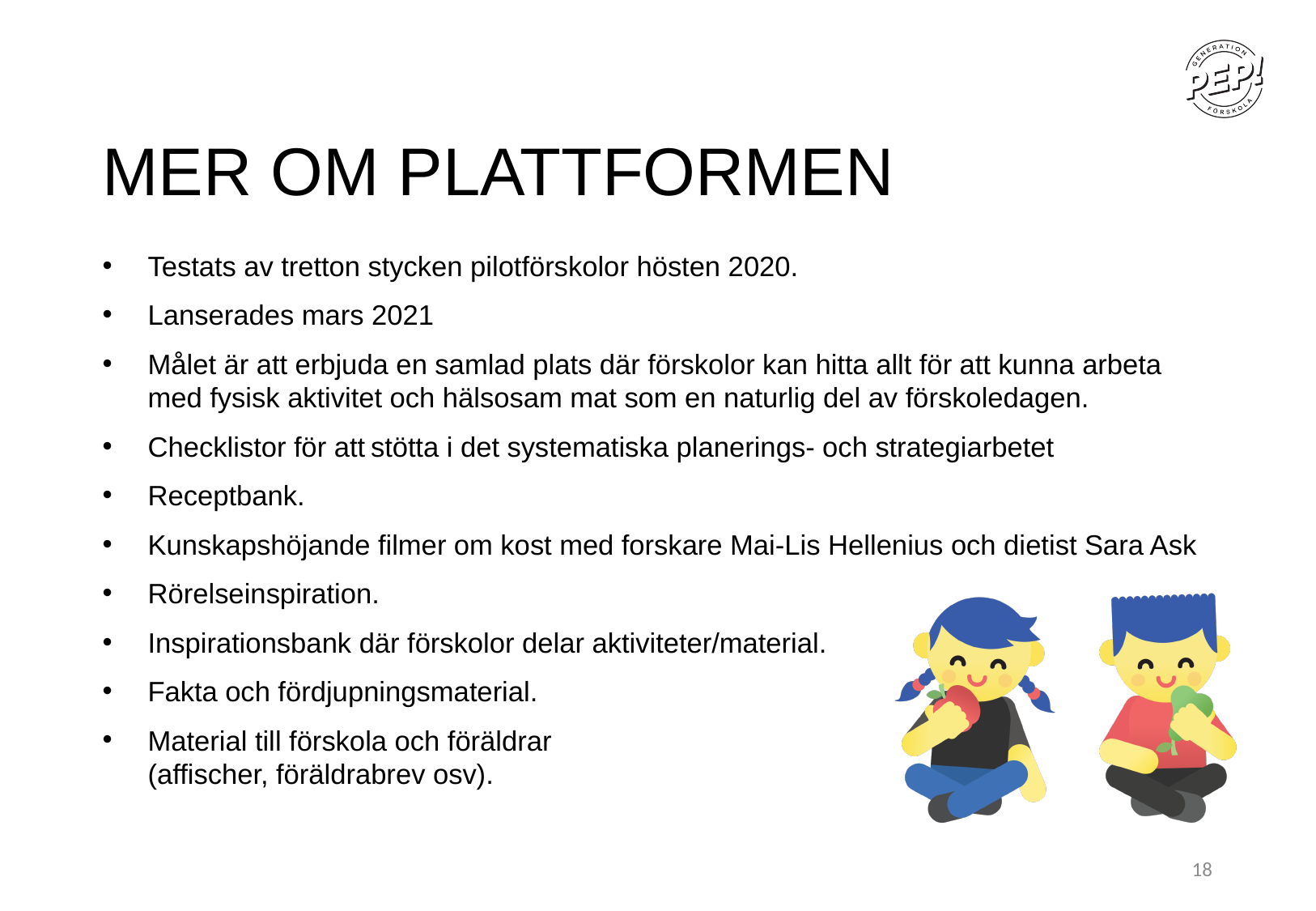

# MER OM PLATTFORMEN
Testats av tretton stycken pilotförskolor hösten 2020.
Lanserades mars 2021
Målet är att erbjuda en samlad plats där förskolor kan hitta allt för att kunna arbeta med fysisk aktivitet och hälsosam mat som en naturlig del av förskoledagen.
Checklistor för att stötta i det systematiska planerings- och strategiarbetet
Receptbank.
Kunskapshöjande filmer om kost med forskare Mai-Lis Hellenius och dietist Sara Ask
Rörelseinspiration.
Inspirationsbank där förskolor delar aktiviteter/material.
Fakta och fördjupningsmaterial.
Material till förskola och föräldrar
(affischer, föräldrabrev osv).
18